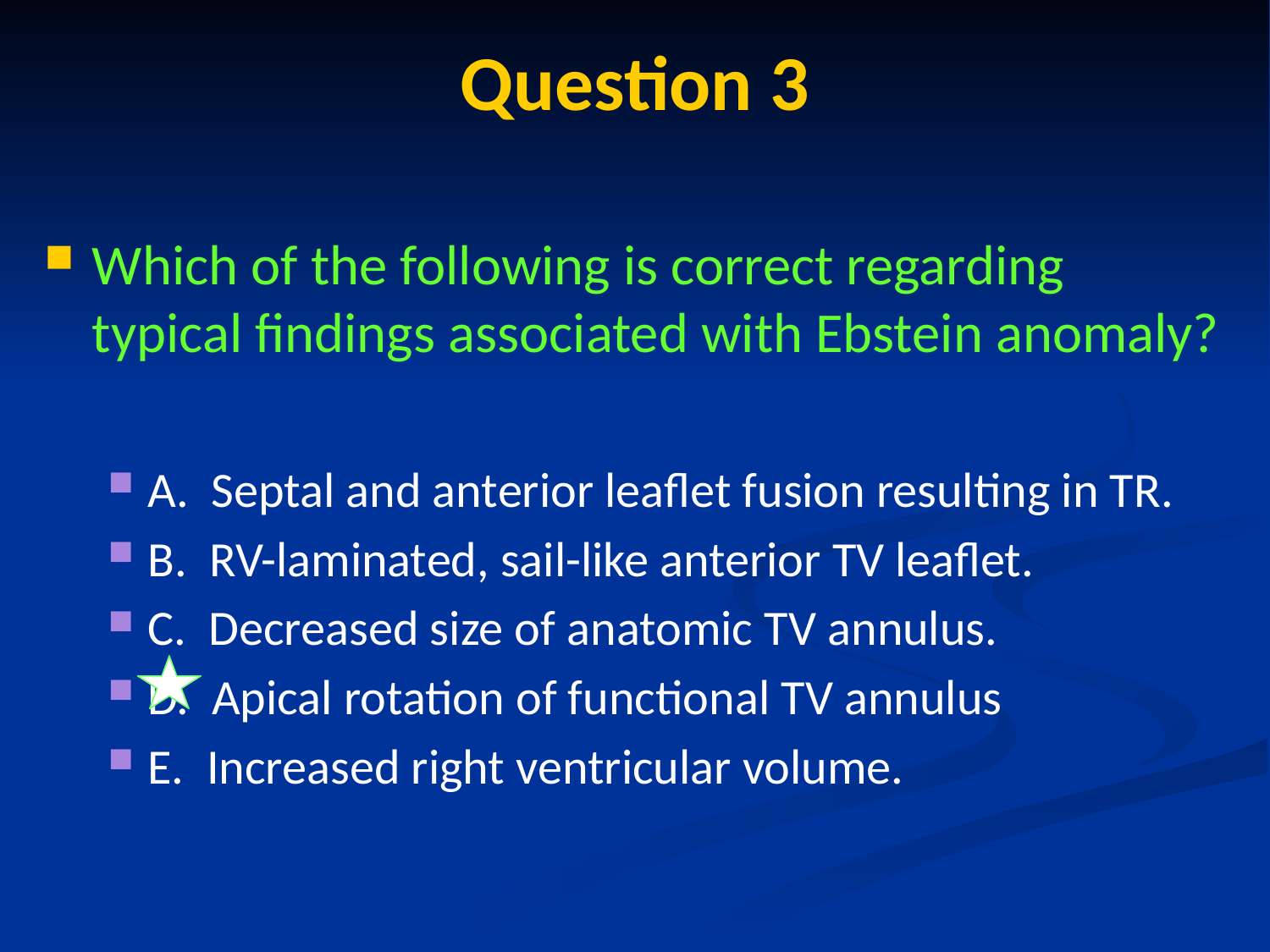

# Question 3
Which of the following is correct regarding typical findings associated with Ebstein anomaly?

A.  Septal and anterior leaflet fusion resulting in TR.
B.  RV-laminated, sail-like anterior TV leaflet.
C.  Decreased size of anatomic TV annulus.
D.  Apical rotation of functional TV annulus
E.  Increased right ventricular volume.